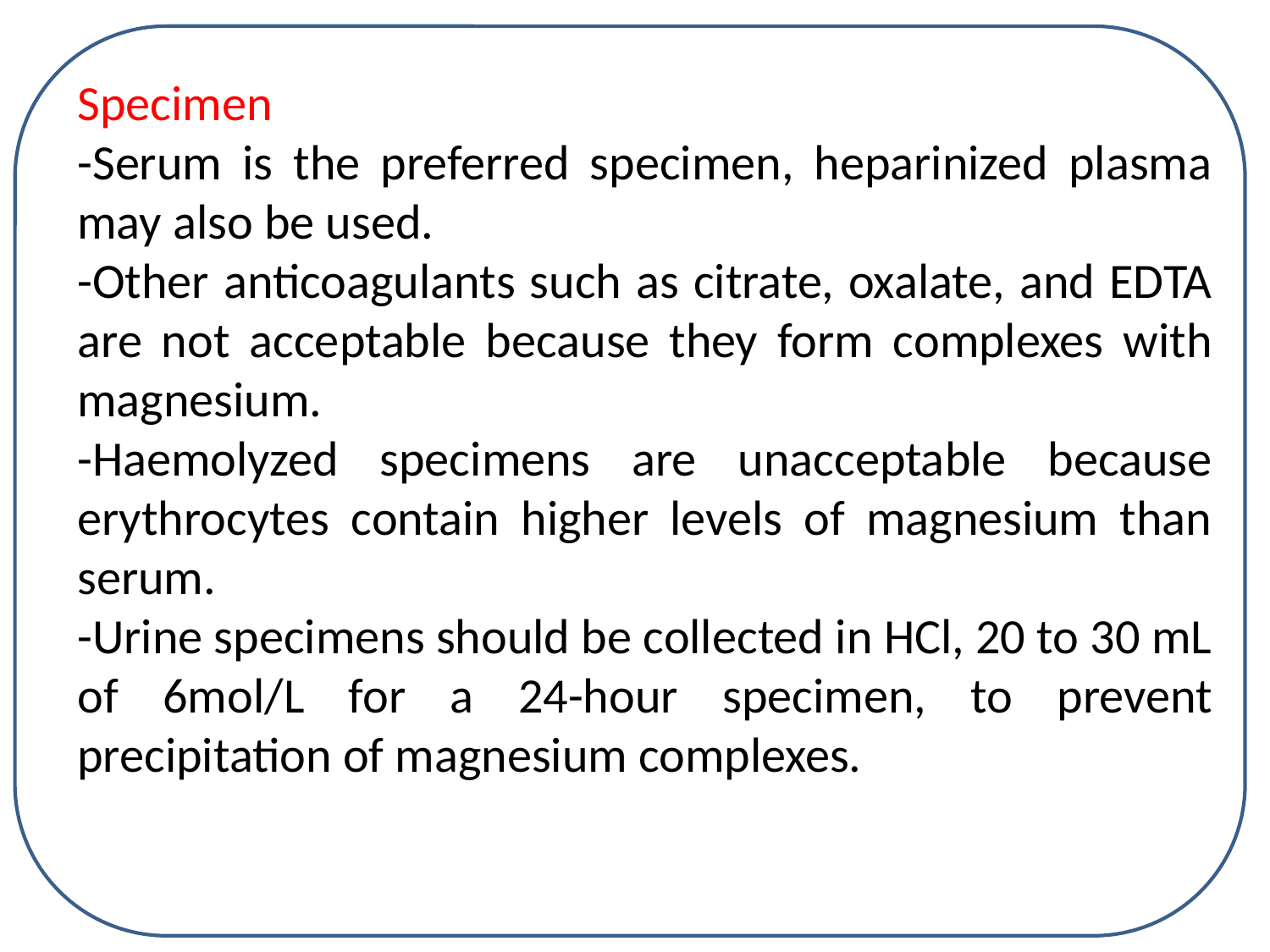

Specimen
-Serum is the preferred specimen, heparinized plasma may also be used.
-Other anticoagulants such as citrate, oxalate, and EDTA are not acceptable because they form complexes with magnesium.
-Haemolyzed specimens are unacceptable because erythrocytes contain higher levels of magnesium than serum.
-Urine specimens should be collected in HCl, 20 to 30 mL of 6mol/L for a 24-hour specimen, to prevent precipitation of magnesium complexes.